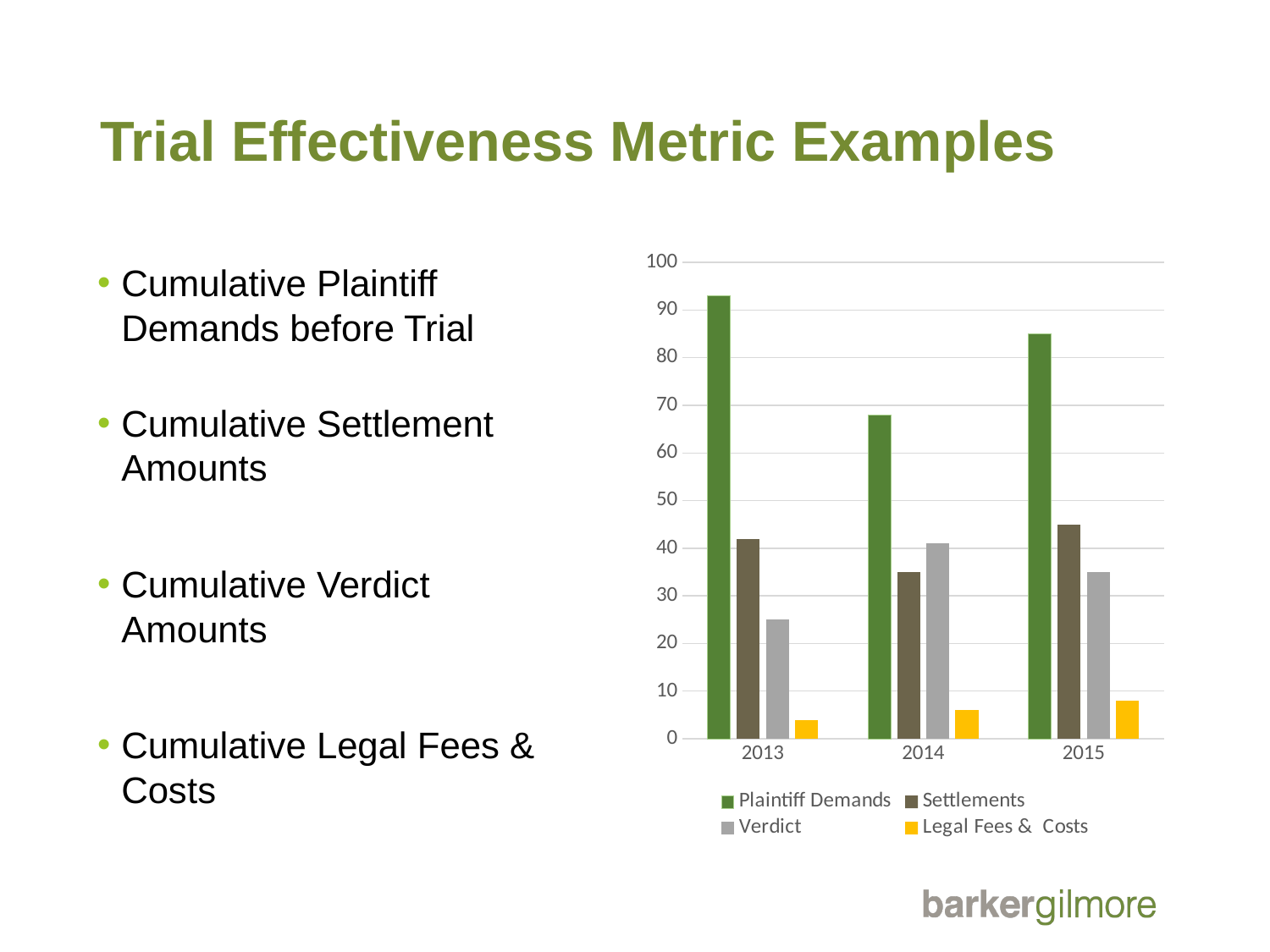

# Trial Effectiveness Metric Examples

### Chart

| Category | Plaintiff Demands | Settlements | Verdict | Legal Fees &  Costs |
|---|---|---|---|---|
| 2013 | 93.0 | 42.0 | 25.0 | 4.0 |
| 2014 | 68.0 | 35.0 | 41.0 | 6.0 |
| 2015 | 85.0 | 45.0 | 35.0 | 8.0 |
Cumulative Plaintiff Demands before Trial
Cumulative Settlement Amounts

Cumulative Verdict Amounts

Cumulative Legal Fees & Costs